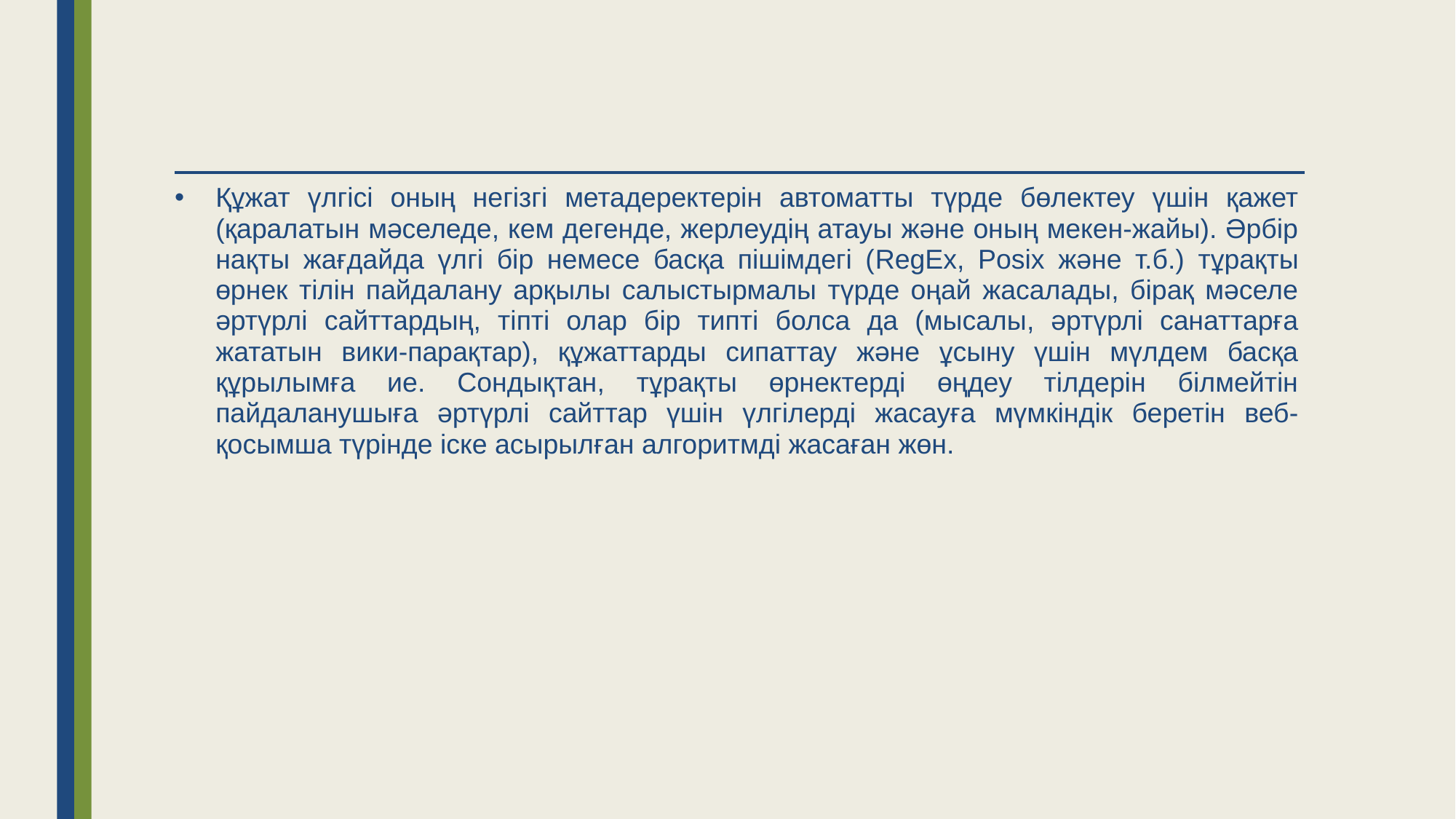

Құжат үлгісі оның негізгі метадеректерін автоматты түрде бөлектеу үшін қажет (қаралатын мәселеде, кем дегенде, жерлеудің атауы және оның мекен-жайы). Әрбір нақты жағдайда үлгі бір немесе басқа пішімдегі (RegEx, Posix және т.б.) тұрақты өрнек тілін пайдалану арқылы салыстырмалы түрде оңай жасалады, бірақ мәселе әртүрлі сайттардың, тіпті олар бір типті болса да (мысалы, әртүрлі санаттарға жататын вики-парақтар), құжаттарды сипаттау және ұсыну үшін мүлдем басқа құрылымға ие. Сондықтан, тұрақты өрнектерді өңдеу тілдерін білмейтін пайдаланушыға әртүрлі сайттар үшін үлгілерді жасауға мүмкіндік беретін веб-қосымша түрінде іске асырылған алгоритмді жасаған жөн.